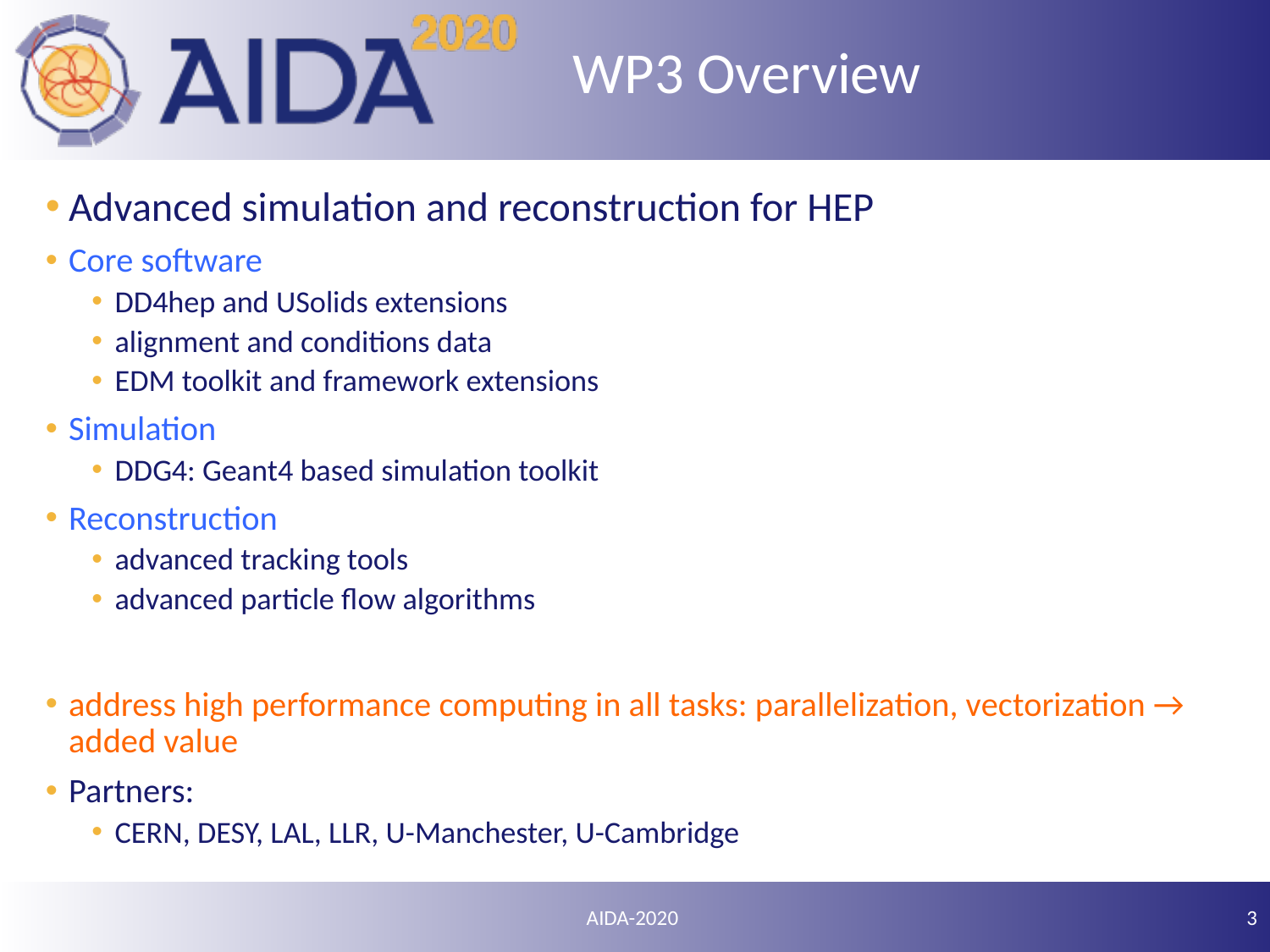

# WP3 Overview
Advanced simulation and reconstruction for HEP
Core software
DD4hep and USolids extensions
alignment and conditions data
EDM toolkit and framework extensions
Simulation
DDG4: Geant4 based simulation toolkit
Reconstruction
advanced tracking tools
advanced particle flow algorithms

address high performance computing in all tasks: parallelization, vectorization → added value
Partners:
CERN, DESY, LAL, LLR, U-Manchester, U-Cambridge

AIDA-2020
3